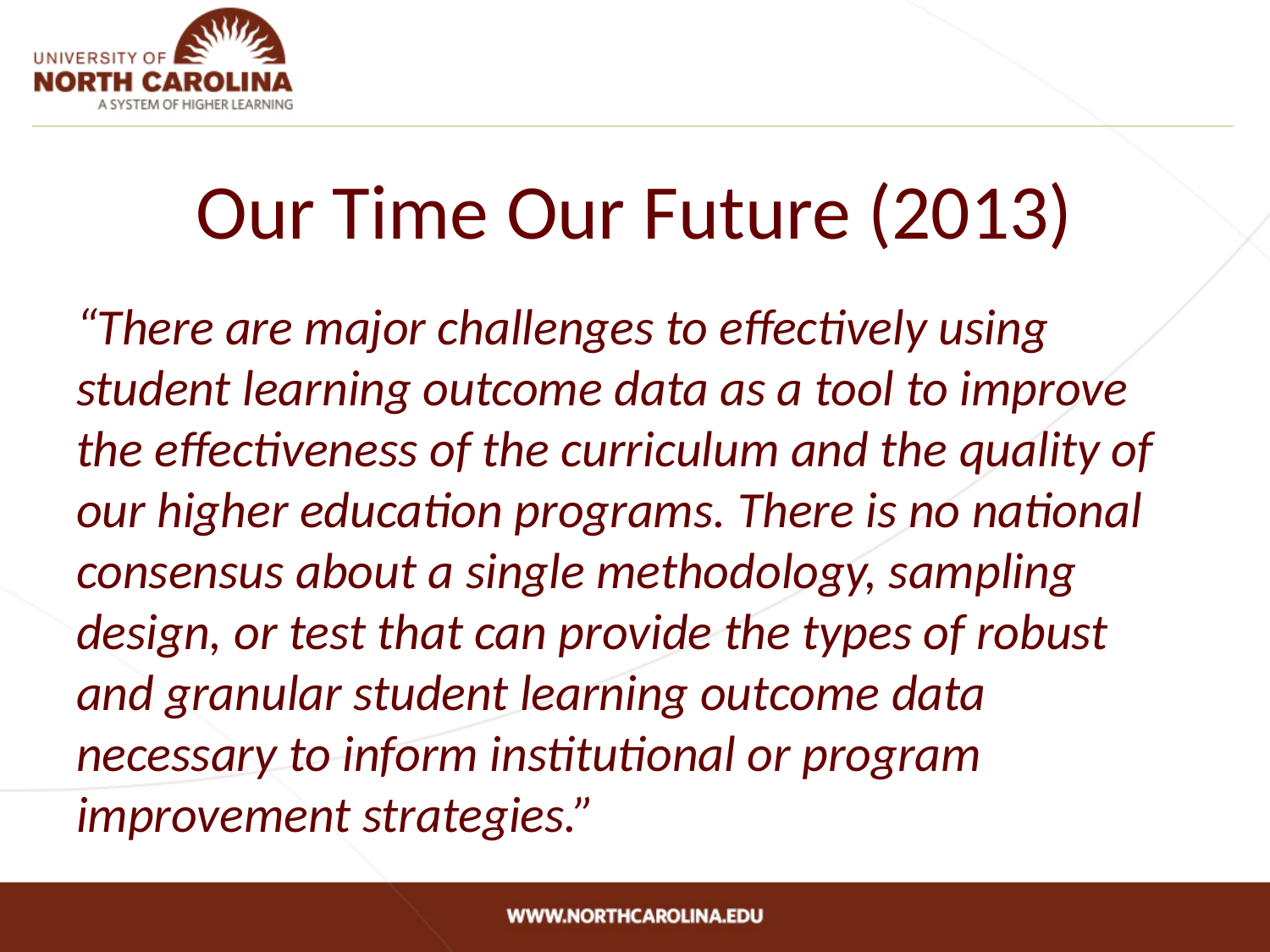

# Our Time Our Future (2013)
“There are major challenges to effectively using student learning outcome data as a tool to improve the effectiveness of the curriculum and the quality of our higher education programs. There is no national consensus about a single methodology, sampling design, or test that can provide the types of robust and granular student learning outcome data necessary to inform institutional or program improvement strategies.”